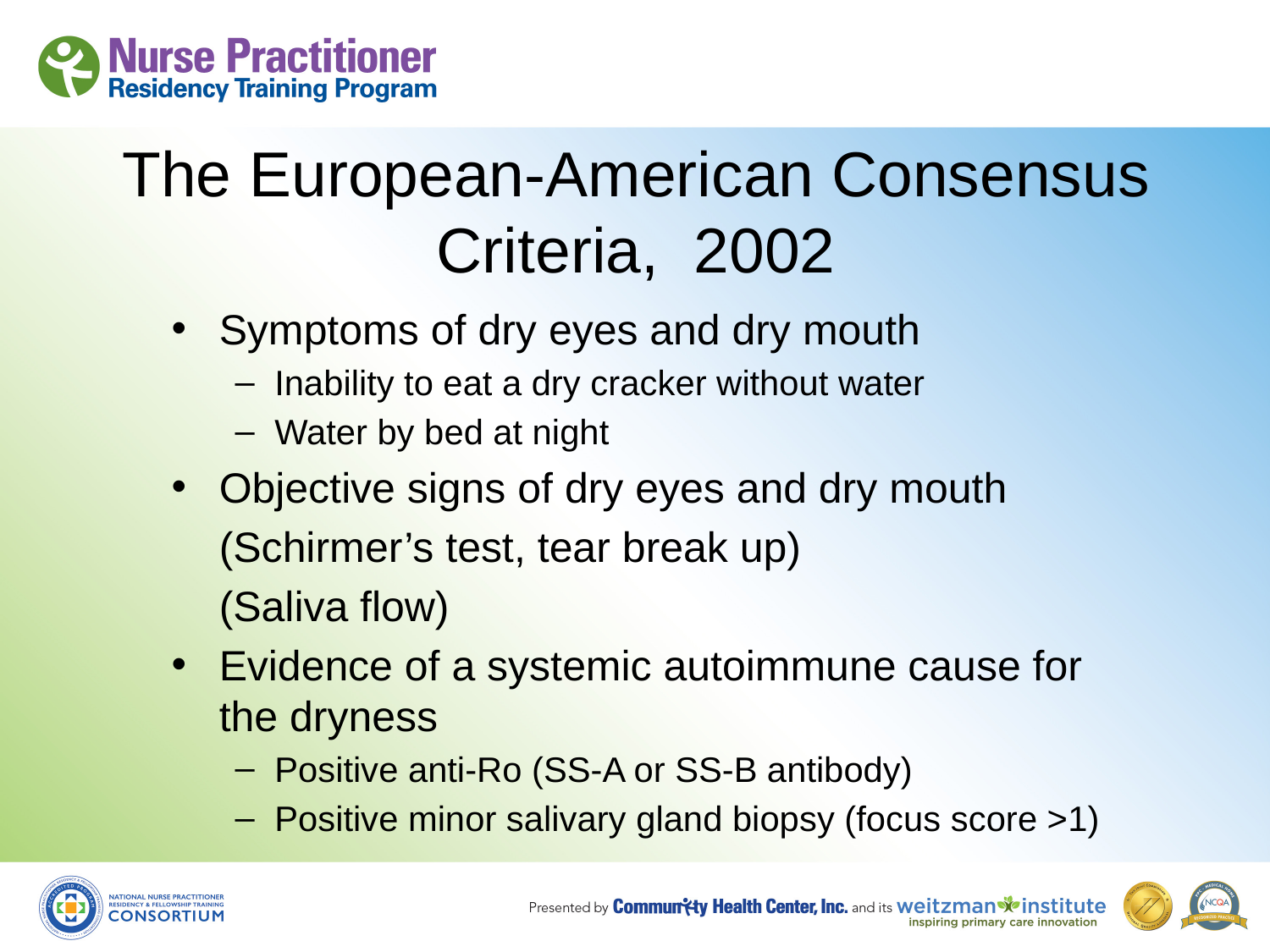

# The European-American Consensus Criteria,  2002
Symptoms of dry eyes and dry mouth
Inability to eat a dry cracker without water
Water by bed at night
Objective signs of dry eyes and dry mouth
	(Schirmer’s test, tear break up)
	(Saliva flow)
Evidence of a systemic autoimmune cause for the dryness
Positive anti-Ro (SS-A or SS-B antibody)
Positive minor salivary gland biopsy (focus score >1)